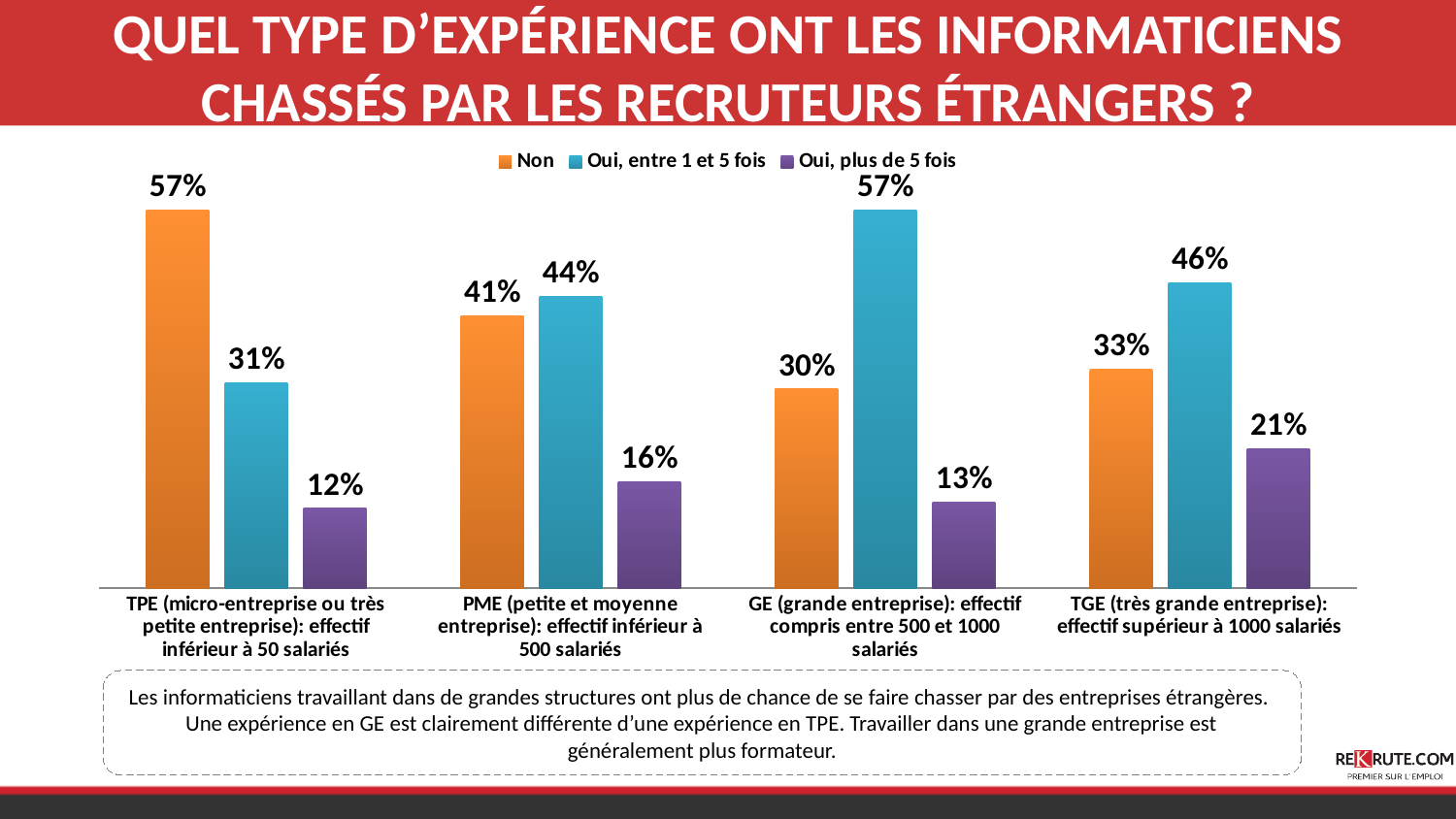

# QUEL TYPE D’EXPÉRIENCE ONT LES INFORMATICIENS CHASSÉS PAR LES RECRUTEURS ÉTRANGERS ?

### Chart

| Category | Non | Oui, entre 1 et 5 fois | Oui, plus de 5 fois |
|---|---|---|---|
| TPE (micro-entreprise ou très petite entreprise): effectif inférieur à 50 salariés | 0.57 | 0.31000000000000016 | 0.12000000000000002 |
| PME (petite et moyenne entreprise): effectif inférieur à 500 salariés | 0.41000000000000014 | 0.44 | 0.16 |
| GE (grande entreprise): effectif compris entre 500 et 1000 salariés | 0.30000000000000016 | 0.57 | 0.13 |
| TGE (très grande entreprise): effectif supérieur à 1000 salariés | 0.33000000000000024 | 0.46 | 0.21000000000000008 |
Les informaticiens travaillant dans de grandes structures ont plus de chance de se faire chasser par des entreprises étrangères.
Une expérience en GE est clairement différente d’une expérience en TPE. Travailler dans une grande entreprise est généralement plus formateur.